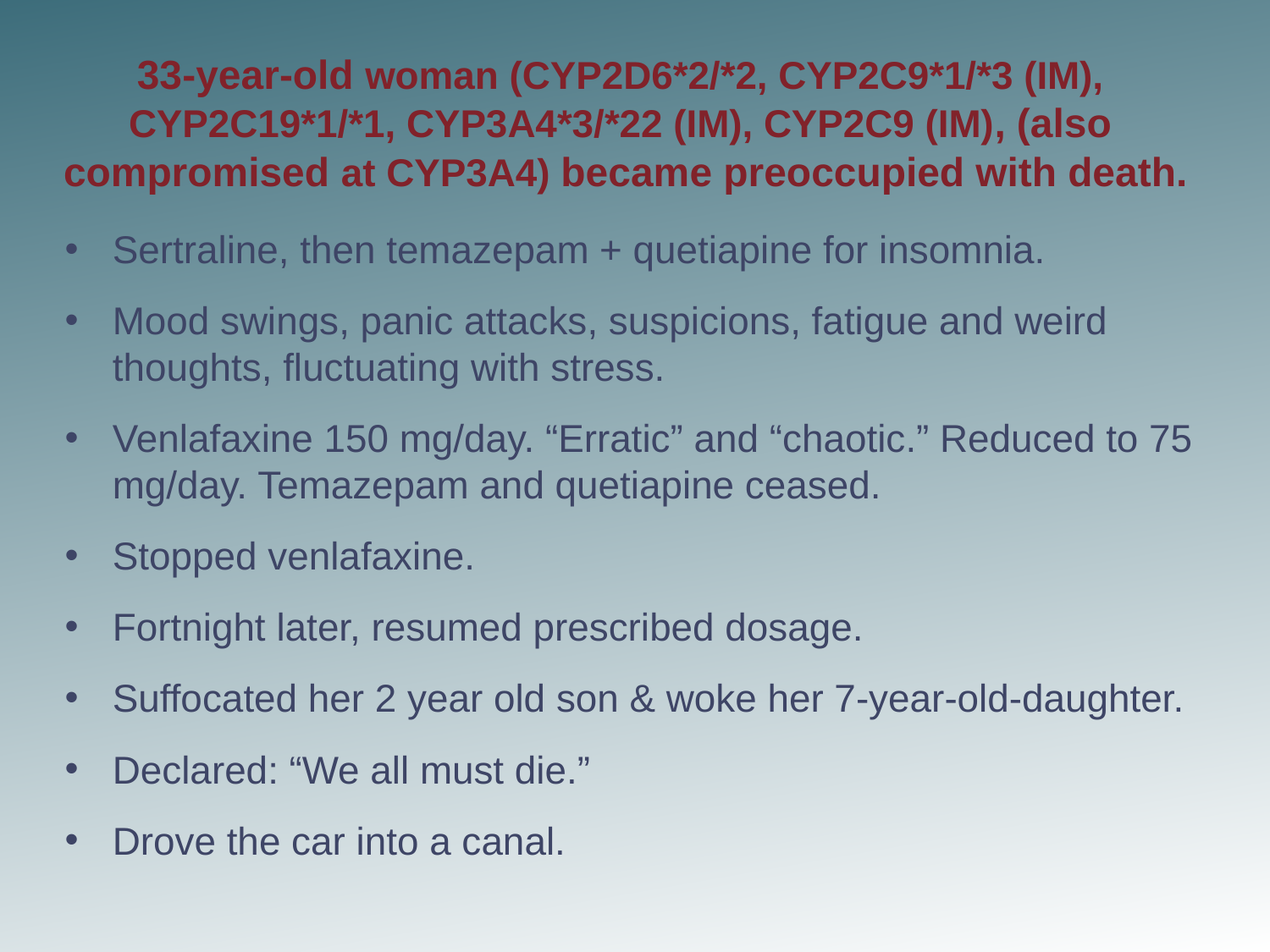

33-year-old woman (CYP2D6*2/*2, CYP2C9*1/*3 (IM),
CYP2C19*1/*1, CYP3A4*3/*22 (IM), CYP2C9 (IM), (also
compromised at CYP3A4) became preoccupied with death.

Sertraline, then temazepam + quetiapine for insomnia.
Mood swings, panic attacks, suspicions, fatigue and weird thoughts, fluctuating with stress.
Venlafaxine 150 mg/day. “Erratic” and “chaotic.” Reduced to 75 mg/day. Temazepam and quetiapine ceased.
Stopped venlafaxine.
Fortnight later, resumed prescribed dosage.
Suffocated her 2 year old son & woke her 7-year-old-daughter.
Declared: “We all must die.”
Drove the car into a canal.